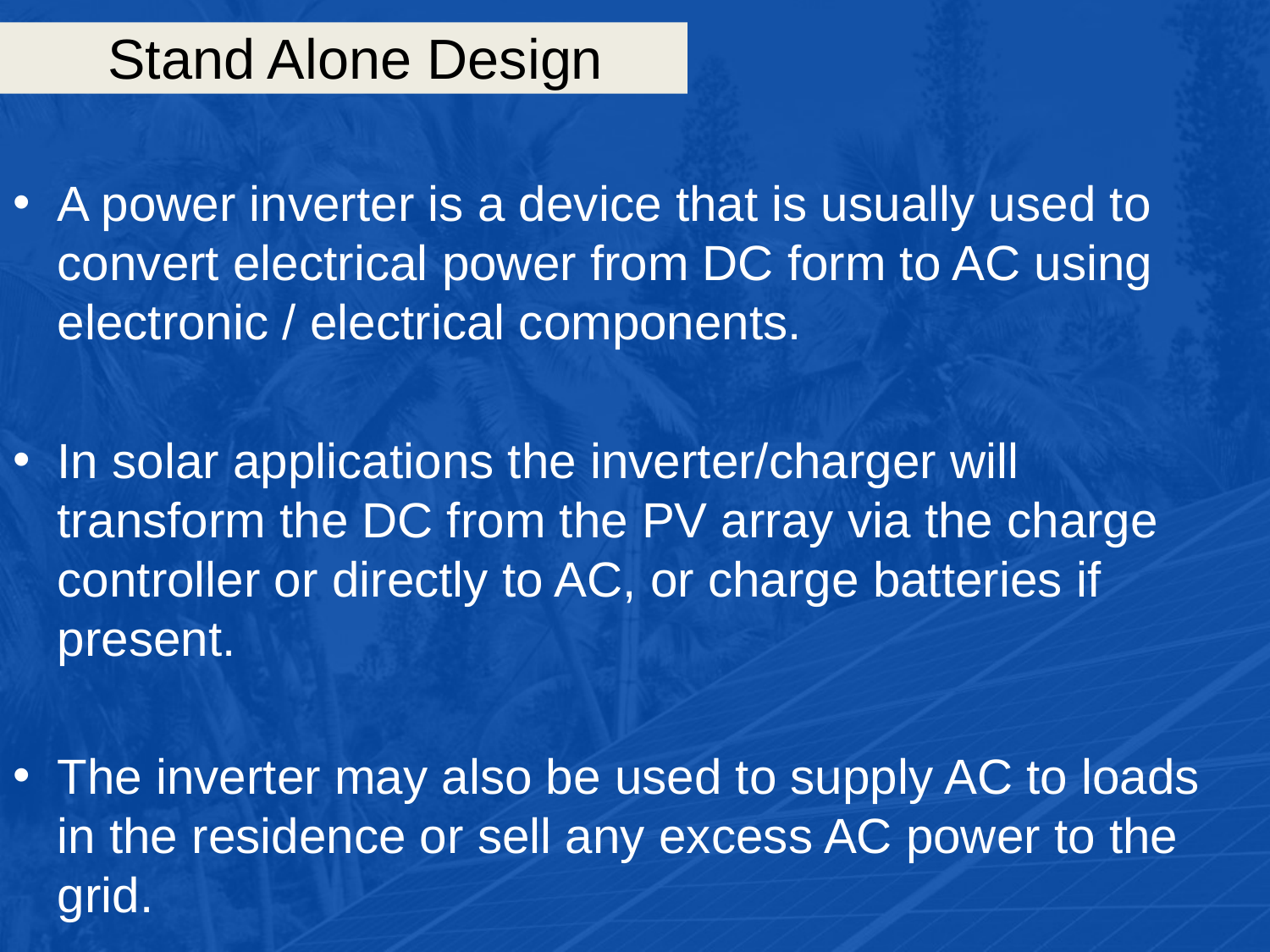

# Stand Alone Design
A power inverter is a device that is usually used to convert electrical power from DC form to AC using electronic / electrical components.

In solar applications the inverter/charger will transform the DC from the PV array via the charge controller or directly to AC, or charge batteries if present.

The inverter may also be used to supply AC to loads in the residence or sell any excess AC power to the grid.